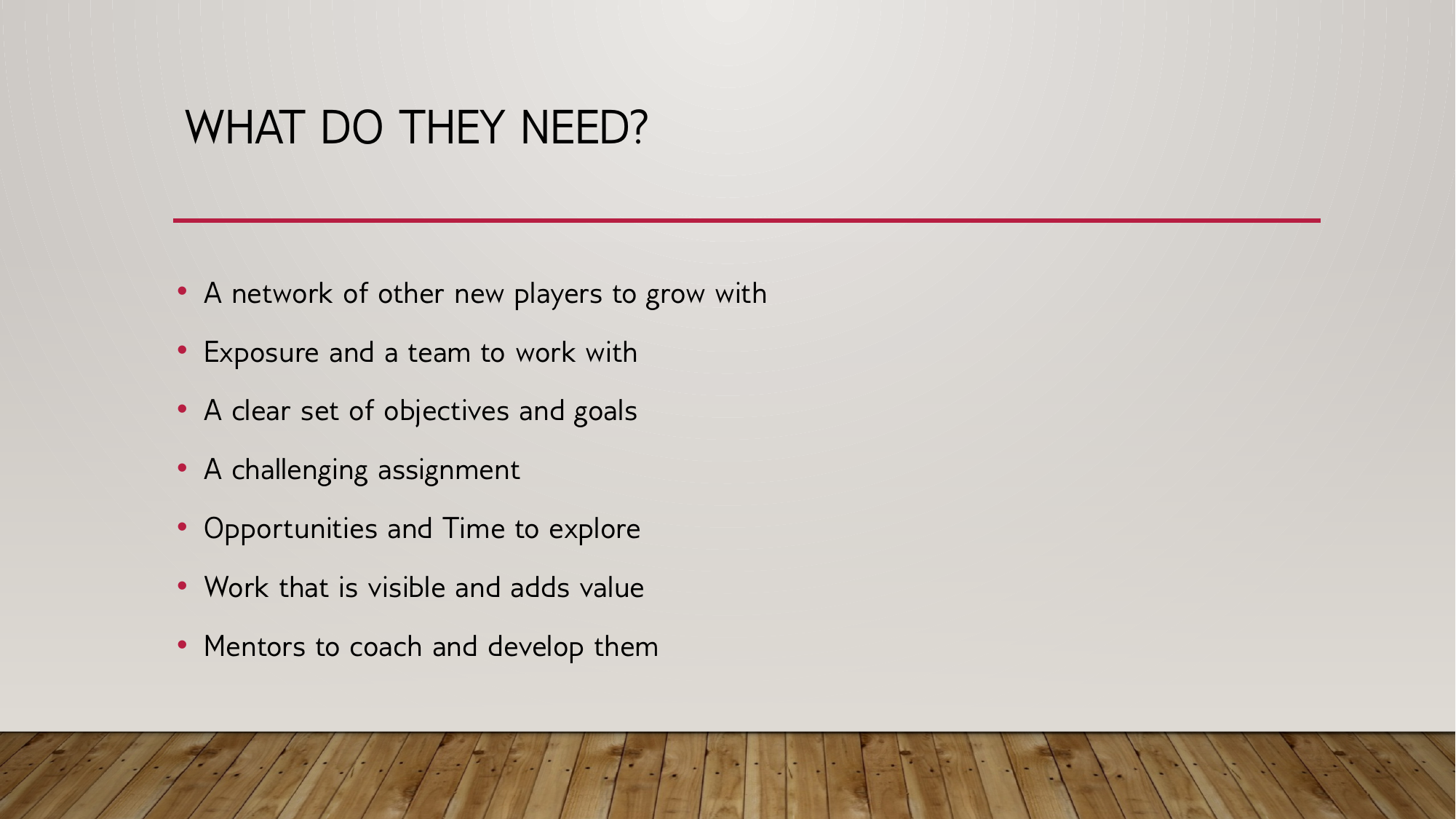

# What Do They Need?
A network of other new players to grow with
Exposure and a team to work with
A clear set of objectives and goals
A challenging assignment
Opportunities and Time to explore
Work that is visible and adds value
Mentors to coach and develop them